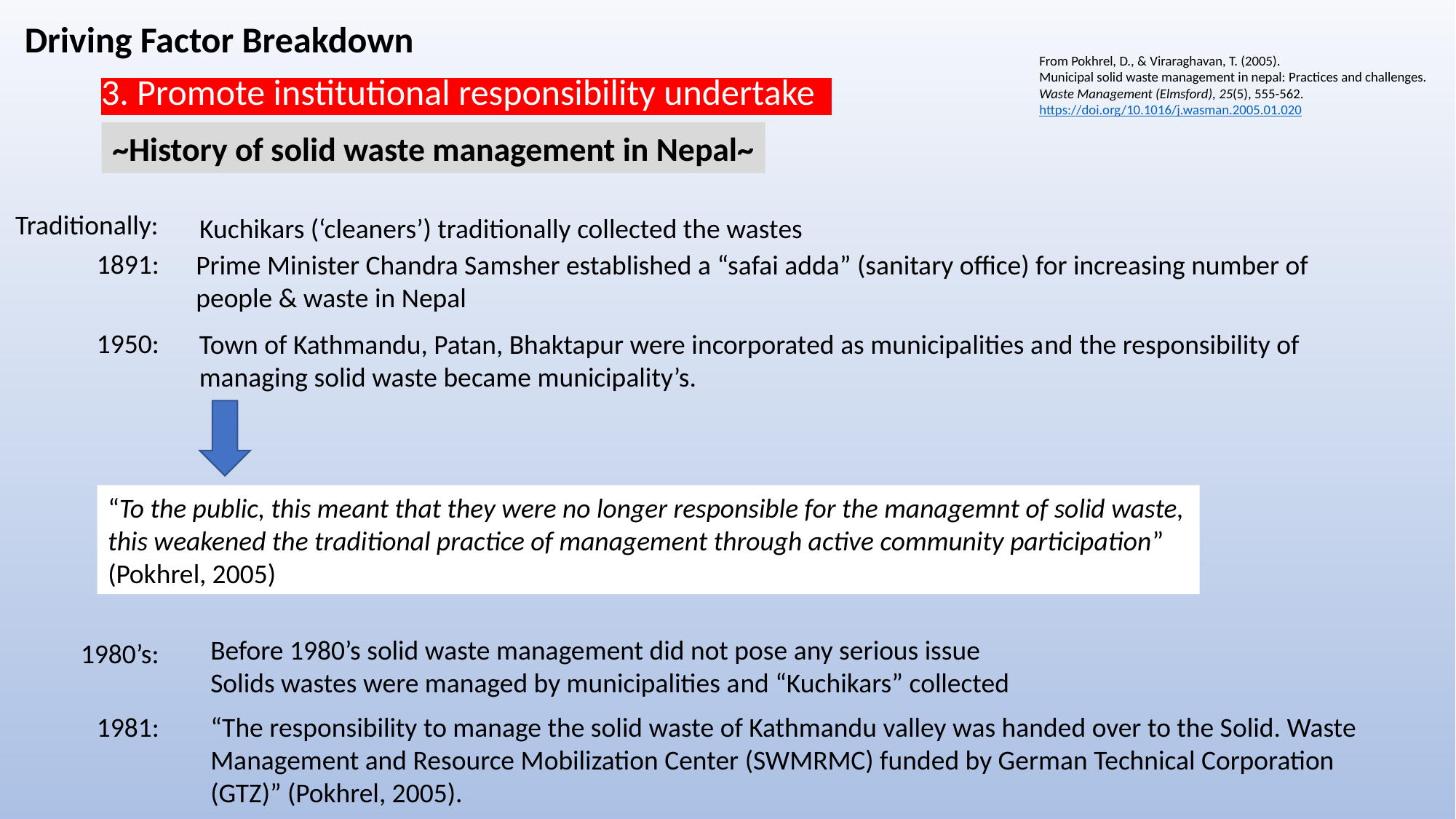

Driving Factor Breakdown
From Pokhrel, D., & Viraraghavan, T. (2005).
Municipal solid waste management in nepal: Practices and challenges.
Waste Management (Elmsford), 25(5), 555-562.
https://doi.org/10.1016/j.wasman.2005.01.020

3. Promote institutional responsibility undertake
~History of solid waste management in Nepal~
Traditionally:
Kuchikars (‘cleaners’) traditionally collected the wastes
1891:
Prime Minister Chandra Samsher established a “safai adda” (sanitary office) for increasing number of people & waste in Nepal
1950:
Town of Kathmandu, Patan, Bhaktapur were incorporated as municipalities and the responsibility of managing solid waste became municipality’s.

“To the public, this meant that they were no longer responsible for the managemnt of solid waste, this weakened the traditional practice of management through active community participation” (Pokhrel, 2005)
Before 1980’s solid waste management did not pose any serious issue
Solids wastes were managed by municipalities and “Kuchikars” collected
1980’s:
1981:
“The responsibility to manage the solid waste of Kathmandu valley was handed over to the Solid. Waste Management and Resource Mobilization Center (SWMRMC) funded by German Technical Corporation (GTZ)” (Pokhrel, 2005).